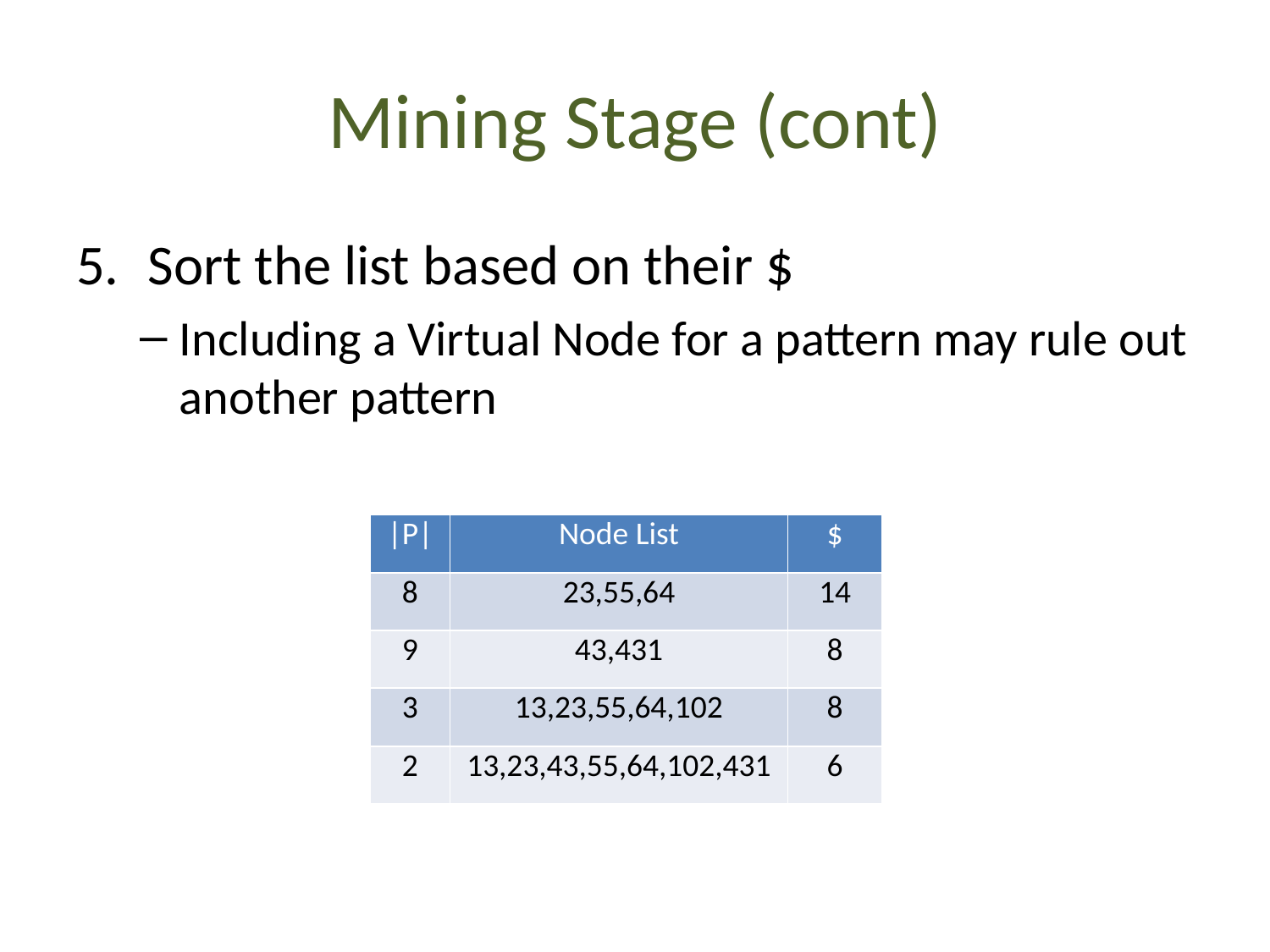

# Mining Stage (cont)
Sort the list based on their $
Including a Virtual Node for a pattern may rule out another pattern

| |P| | Node List | $ |
| --- | --- | --- |
| 9 | 43,431 | 8 |
| 8 | 23,55,64 | 14 |
| 3 | 13,23,55,64,102 | 8 |
| 2 | 13,23,43,55,64,102,431 | 6 |
| |P| | Node List | $ |
| --- | --- | --- |
| 8 | 23,55,64 | 14 |
| 9 | 43,431 | 8 |
| 3 | 13,23,55,64,102 | 8 |
| 2 | 13,23,43,55,64,102,431 | 6 |